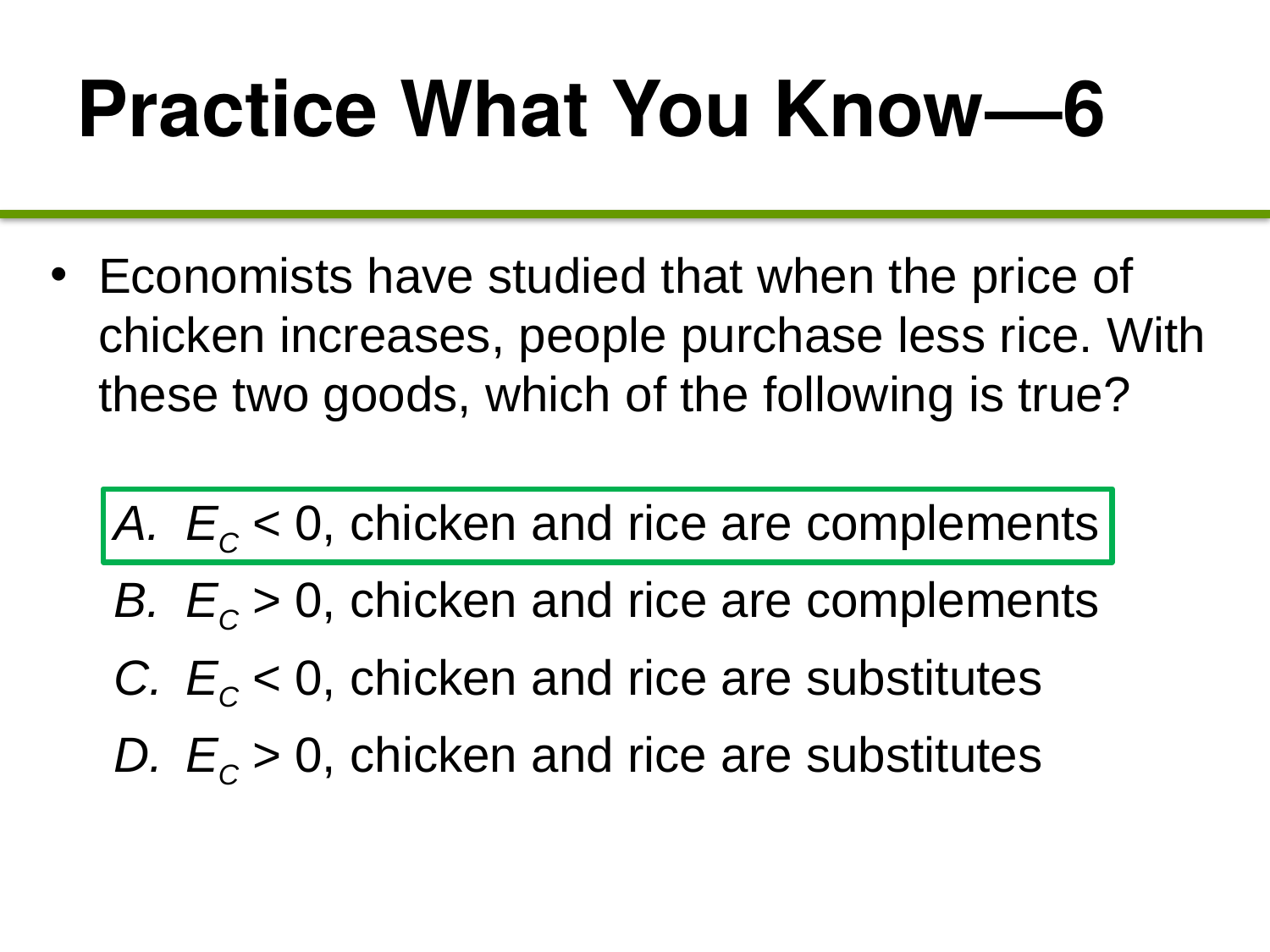

# Practice What You Know—6
Economists have studied that when the price of chicken increases, people purchase less rice. With these two goods, which of the following is true?
EC < 0, chicken and rice are complements
EC > 0, chicken and rice are complements
EC < 0, chicken and rice are substitutes
EC > 0, chicken and rice are substitutes